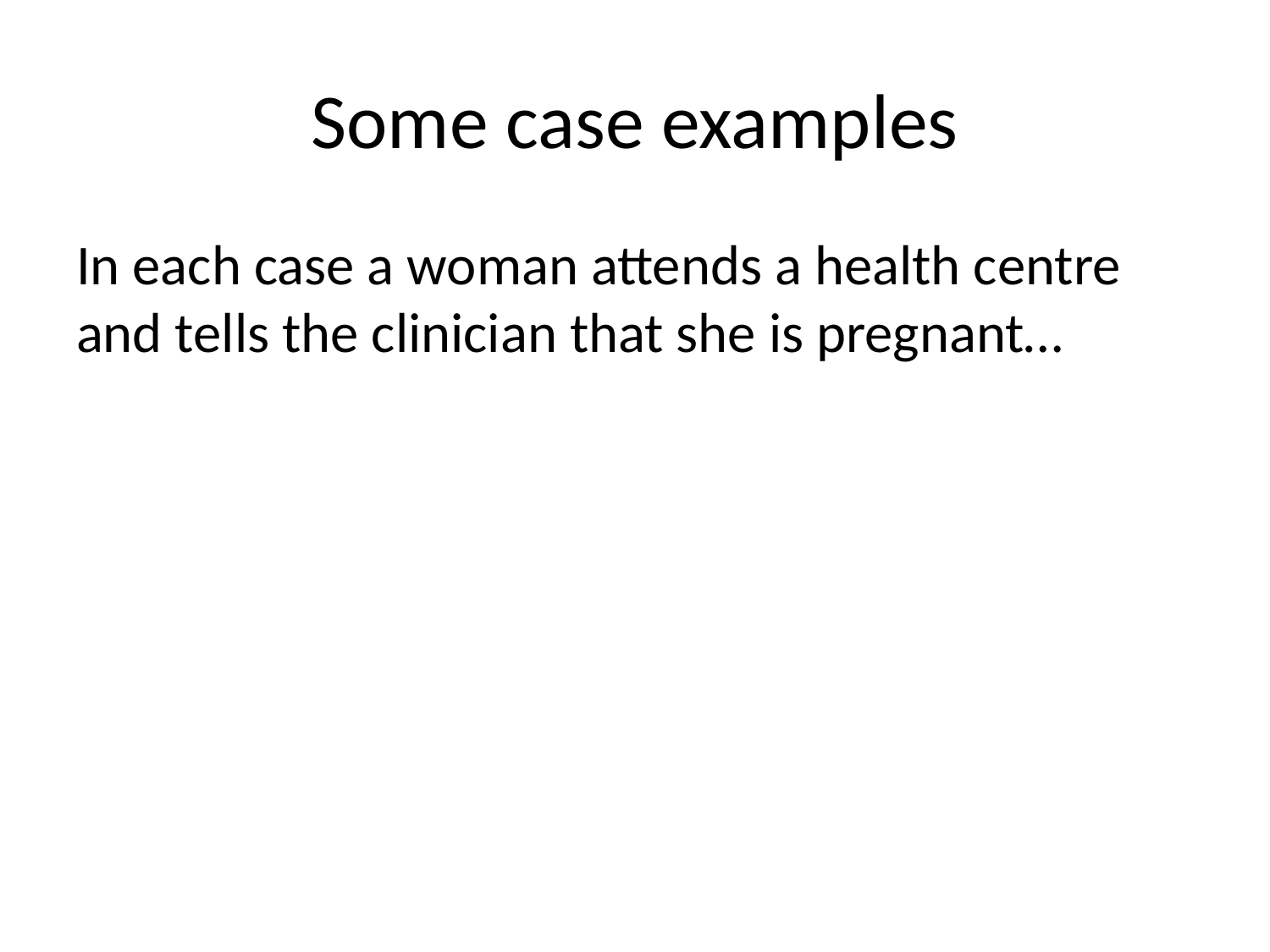

# Some case examples
In each case a woman attends a health centre and tells the clinician that she is pregnant…